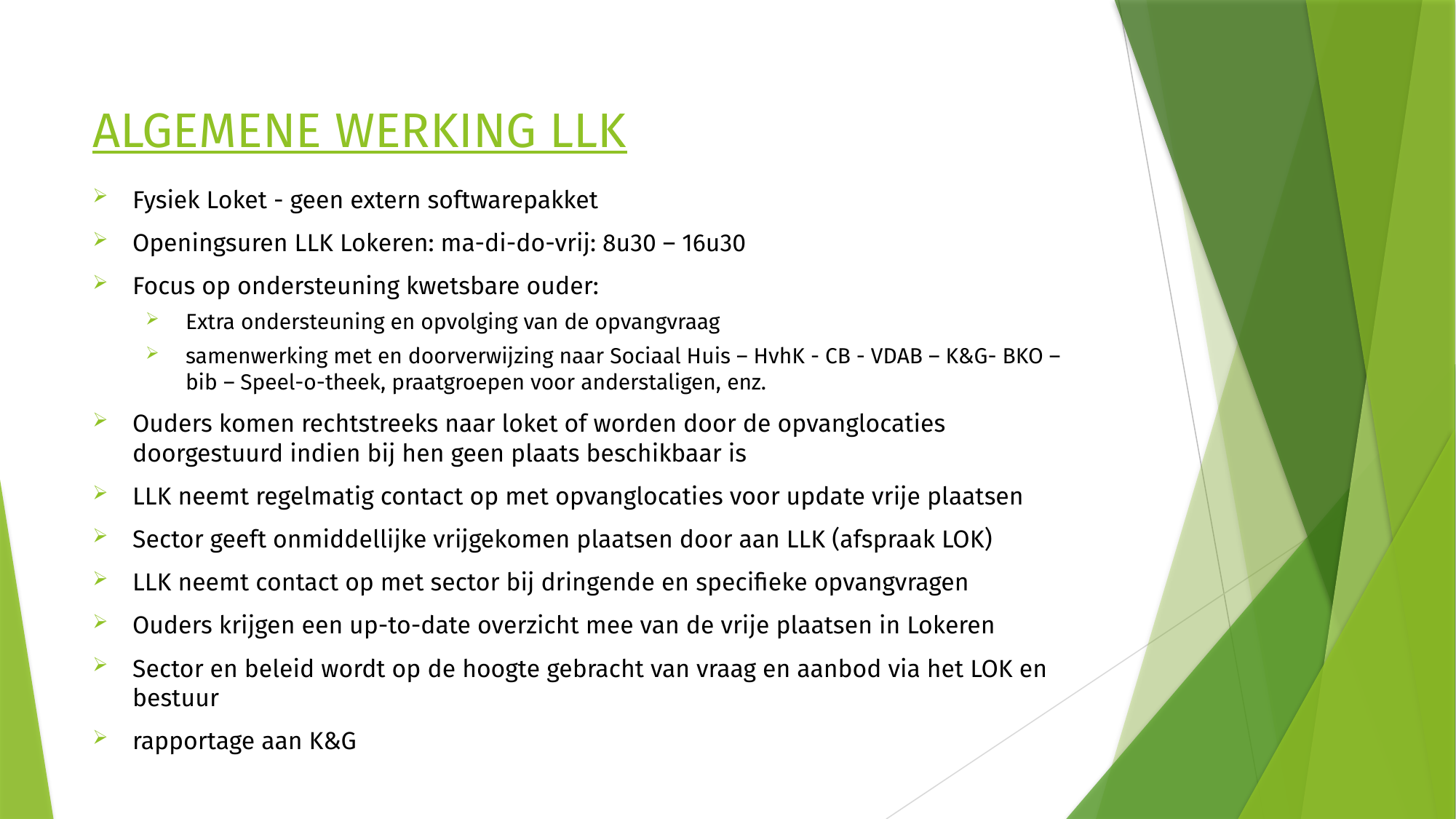

# Algemene Werking LLK
Fysiek Loket - geen extern softwarepakket
Openingsuren LLK Lokeren: ma-di-do-vrij: 8u30 – 16u30
Focus op ondersteuning kwetsbare ouder:
Extra ondersteuning en opvolging van de opvangvraag
samenwerking met en doorverwijzing naar Sociaal Huis – HvhK - CB - VDAB – K&G- BKO – bib – Speel-o-theek, praatgroepen voor anderstaligen, enz.
Ouders komen rechtstreeks naar loket of worden door de opvanglocaties doorgestuurd indien bij hen geen plaats beschikbaar is
LLK neemt regelmatig contact op met opvanglocaties voor update vrije plaatsen
Sector geeft onmiddellijke vrijgekomen plaatsen door aan LLK (afspraak LOK)
LLK neemt contact op met sector bij dringende en specifieke opvangvragen
Ouders krijgen een up-to-date overzicht mee van de vrije plaatsen in Lokeren
Sector en beleid wordt op de hoogte gebracht van vraag en aanbod via het LOK en bestuur
rapportage aan K&G